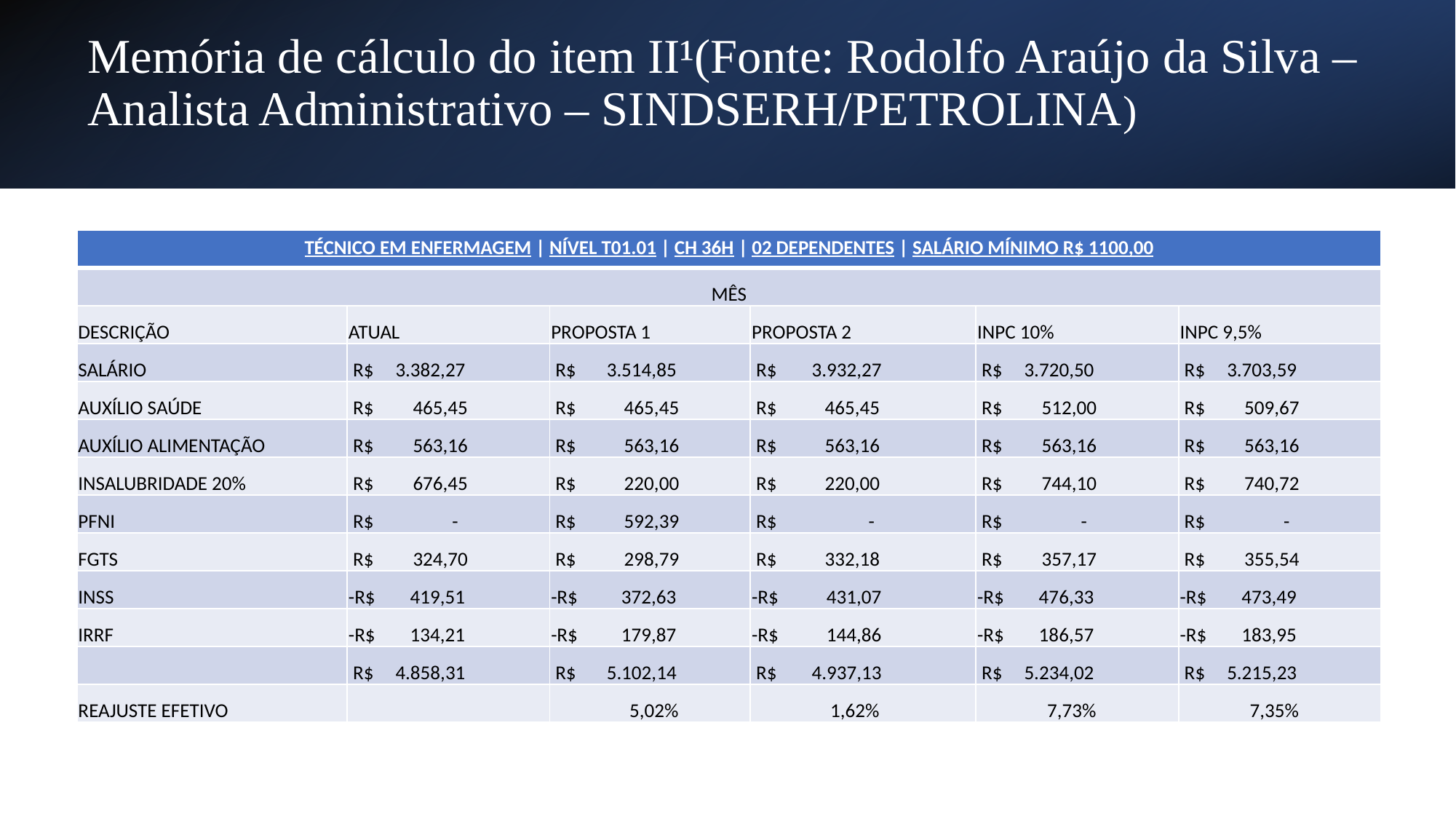

# Memória de cálculo do item II¹(Fonte: Rodolfo Araújo da Silva –Analista Administrativo – SINDSERH/PETROLINA)
| TÉCNICO EM ENFERMAGEM | NÍVEL T01.01 | CH 36H | 02 DEPENDENTES | SALÁRIO MÍNIMO R$ 1100,00 |  |  |  |  |  |
| --- | --- | --- | --- | --- | --- |
| MÊS |  |  |  |  |  |
| DESCRIÇÃO | ATUAL | PROPOSTA 1 | PROPOSTA 2 | INPC 10% | INPC 9,5% |
| SALÁRIO | R$ 3.382,27 | R$ 3.514,85 | R$ 3.932,27 | R$ 3.720,50 | R$ 3.703,59 |
| AUXÍLIO SAÚDE | R$ 465,45 | R$ 465,45 | R$ 465,45 | R$ 512,00 | R$ 509,67 |
| AUXÍLIO ALIMENTAÇÃO | R$ 563,16 | R$ 563,16 | R$ 563,16 | R$ 563,16 | R$ 563,16 |
| INSALUBRIDADE 20% | R$ 676,45 | R$ 220,00 | R$ 220,00 | R$ 744,10 | R$ 740,72 |
| PFNI | R$ - | R$ 592,39 | R$ - | R$ - | R$ - |
| FGTS | R$ 324,70 | R$ 298,79 | R$ 332,18 | R$ 357,17 | R$ 355,54 |
| INSS | -R$ 419,51 | -R$ 372,63 | -R$ 431,07 | -R$ 476,33 | -R$ 473,49 |
| IRRF | -R$ 134,21 | -R$ 179,87 | -R$ 144,86 | -R$ 186,57 | -R$ 183,95 |
|  | R$ 4.858,31 | R$ 5.102,14 | R$ 4.937,13 | R$ 5.234,02 | R$ 5.215,23 |
| REAJUSTE EFETIVO |  | 5,02% | 1,62% | 7,73% | 7,35% |